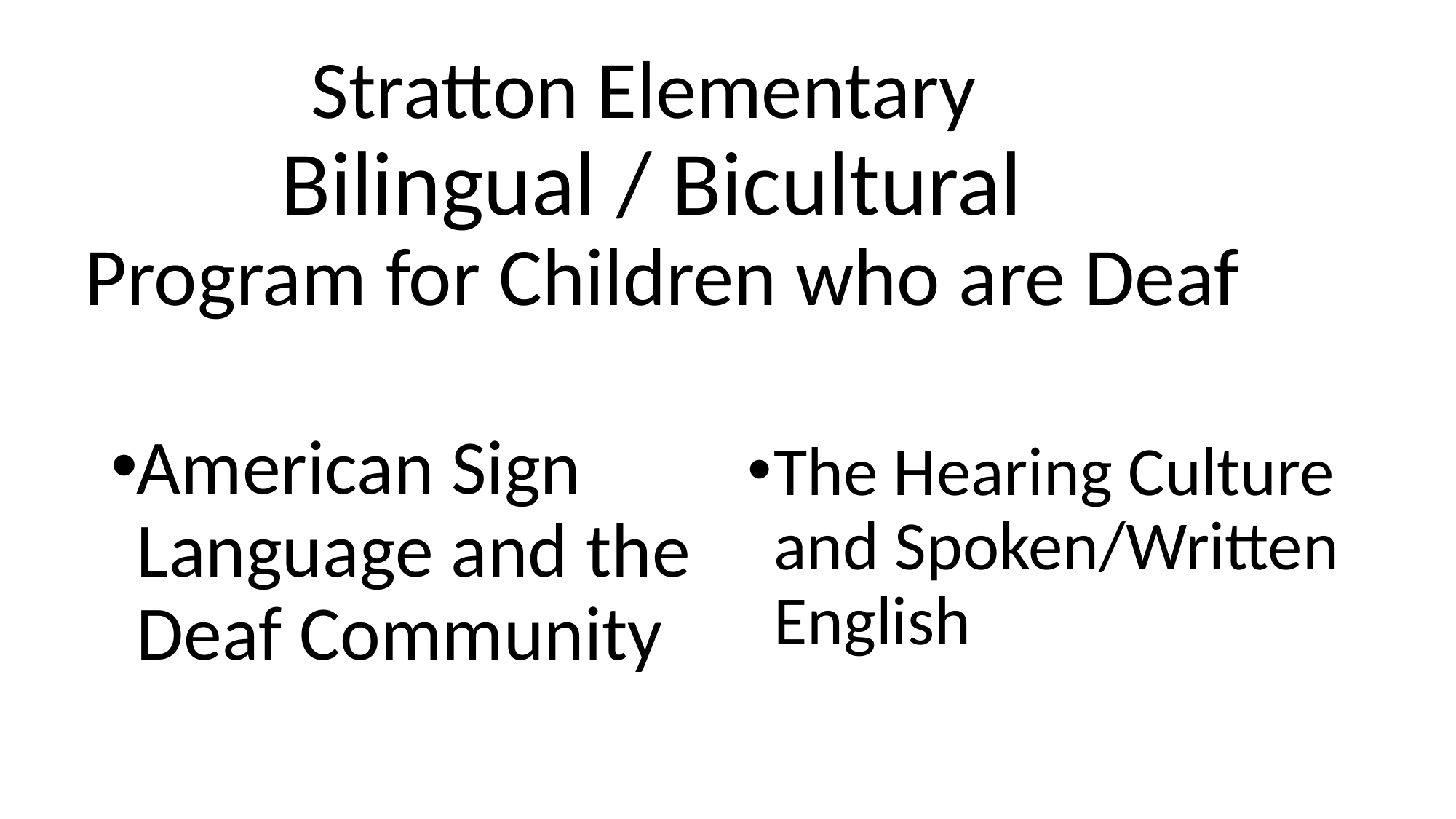

# Stratton Elementary Bilingual / Bicultural Program for Children who are Deaf

American Sign Language and the Deaf Community

The Hearing Culture and Spoken/Written English